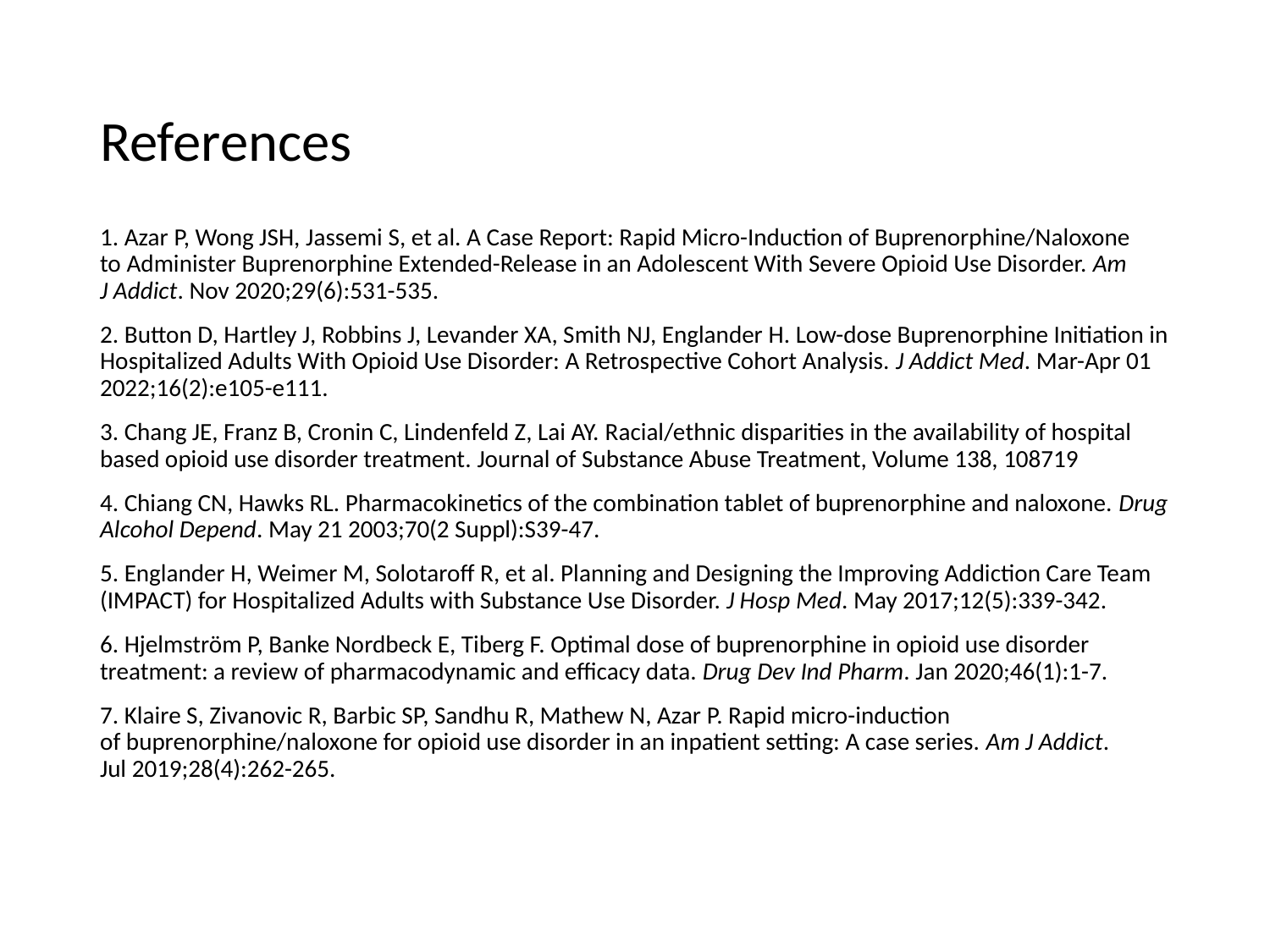

# References
1. Azar P, Wong JSH, Jassemi S, et al. A Case Report: Rapid Micro-Induction of Buprenorphine/Naloxone to Administer Buprenorphine Extended-Release in an Adolescent With Severe Opioid Use Disorder. Am J Addict. Nov 2020;29(6):531-535.
2. Button D, Hartley J, Robbins J, Levander XA, Smith NJ, Englander H. Low-dose Buprenorphine Initiation in Hospitalized Adults With Opioid Use Disorder: A Retrospective Cohort Analysis. J Addict Med. Mar-Apr 01 2022;16(2):e105-e111.
3. Chang JE, Franz B, Cronin C, Lindenfeld Z, Lai AY. Racial/ethnic disparities in the availability of hospital based opioid use disorder treatment. Journal of Substance Abuse Treatment, Volume 138, 108719
4. Chiang CN, Hawks RL. Pharmacokinetics of the combination tablet of buprenorphine and naloxone. Drug Alcohol Depend. May 21 2003;70(2 Suppl):S39-47.
5. Englander H, Weimer M, Solotaroff R, et al. Planning and Designing the Improving Addiction Care Team (IMPACT) for Hospitalized Adults with Substance Use Disorder. J Hosp Med. May 2017;12(5):339-342.
6. Hjelmström P, Banke Nordbeck E, Tiberg F. Optimal dose of buprenorphine in opioid use disorder treatment: a review of pharmacodynamic and efficacy data. Drug Dev Ind Pharm. Jan 2020;46(1):1-7.
7. Klaire S, Zivanovic R, Barbic SP, Sandhu R, Mathew N, Azar P. Rapid micro-induction of buprenorphine/naloxone for opioid use disorder in an inpatient setting: A case series. Am J Addict. Jul 2019;28(4):262-265.